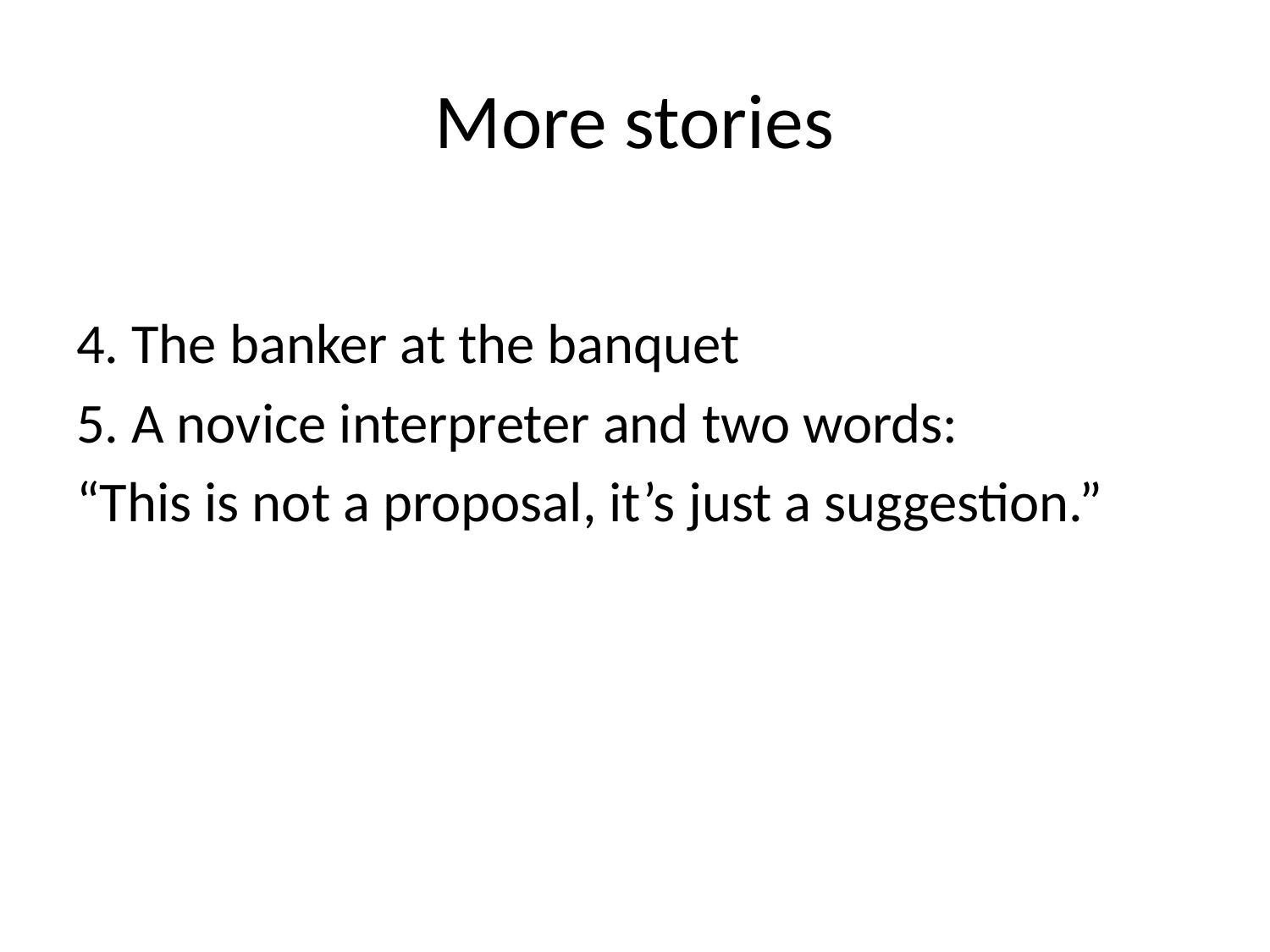

# More stories

4. The banker at the banquet
5. A novice interpreter and two words:
“This is not a proposal, it’s just a suggestion.”